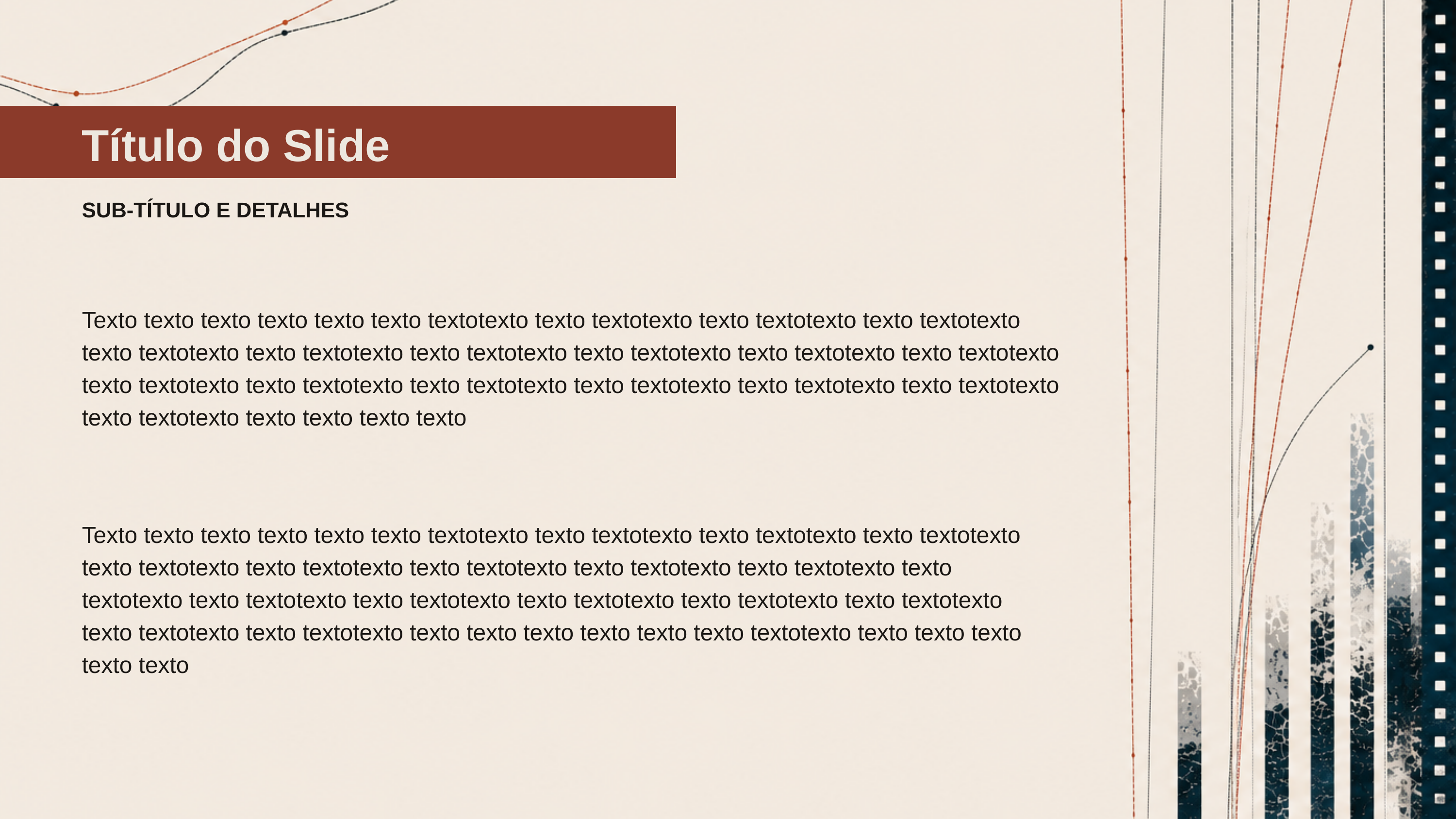

Título do Slide
SUB-TÍTULO E DETALHES
Texto texto texto texto texto texto textotexto texto textotexto texto textotexto texto textotexto texto textotexto texto textotexto texto textotexto texto textotexto texto textotexto texto textotexto texto textotexto texto textotexto texto textotexto texto textotexto texto textotexto texto textotexto texto textotexto texto texto texto texto
Texto texto texto texto texto texto textotexto texto textotexto texto textotexto texto textotexto texto textotexto texto textotexto texto textotexto texto textotexto texto textotexto texto textotexto texto textotexto texto textotexto texto textotexto texto textotexto texto textotexto texto textotexto texto textotexto texto texto texto texto texto texto textotexto texto texto texto texto texto